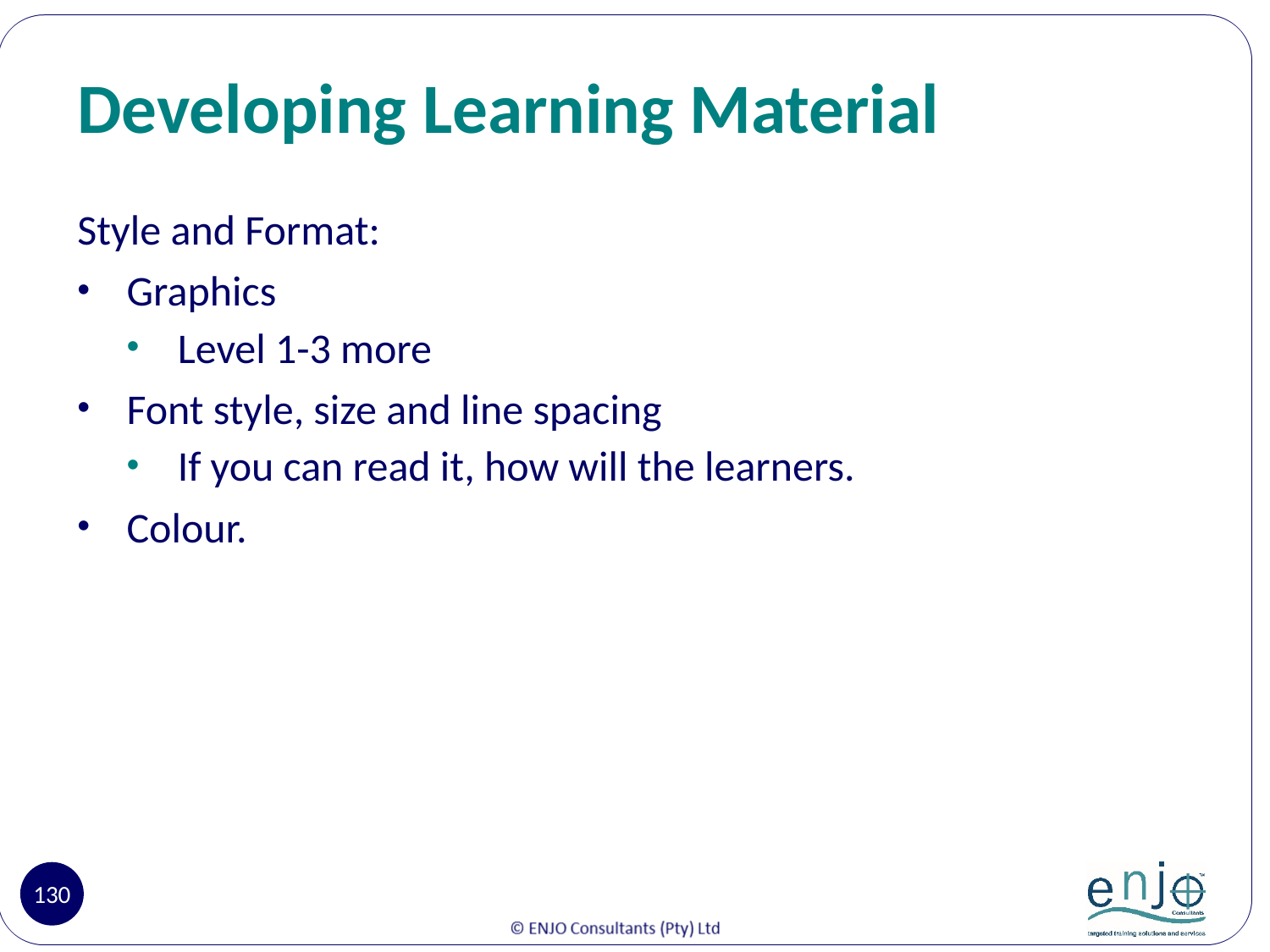

# Developing Learning Material
Style and Format:
Graphics
Level 1-3 more
Font style, size and line spacing
If you can read it, how will the learners.
Colour.

130